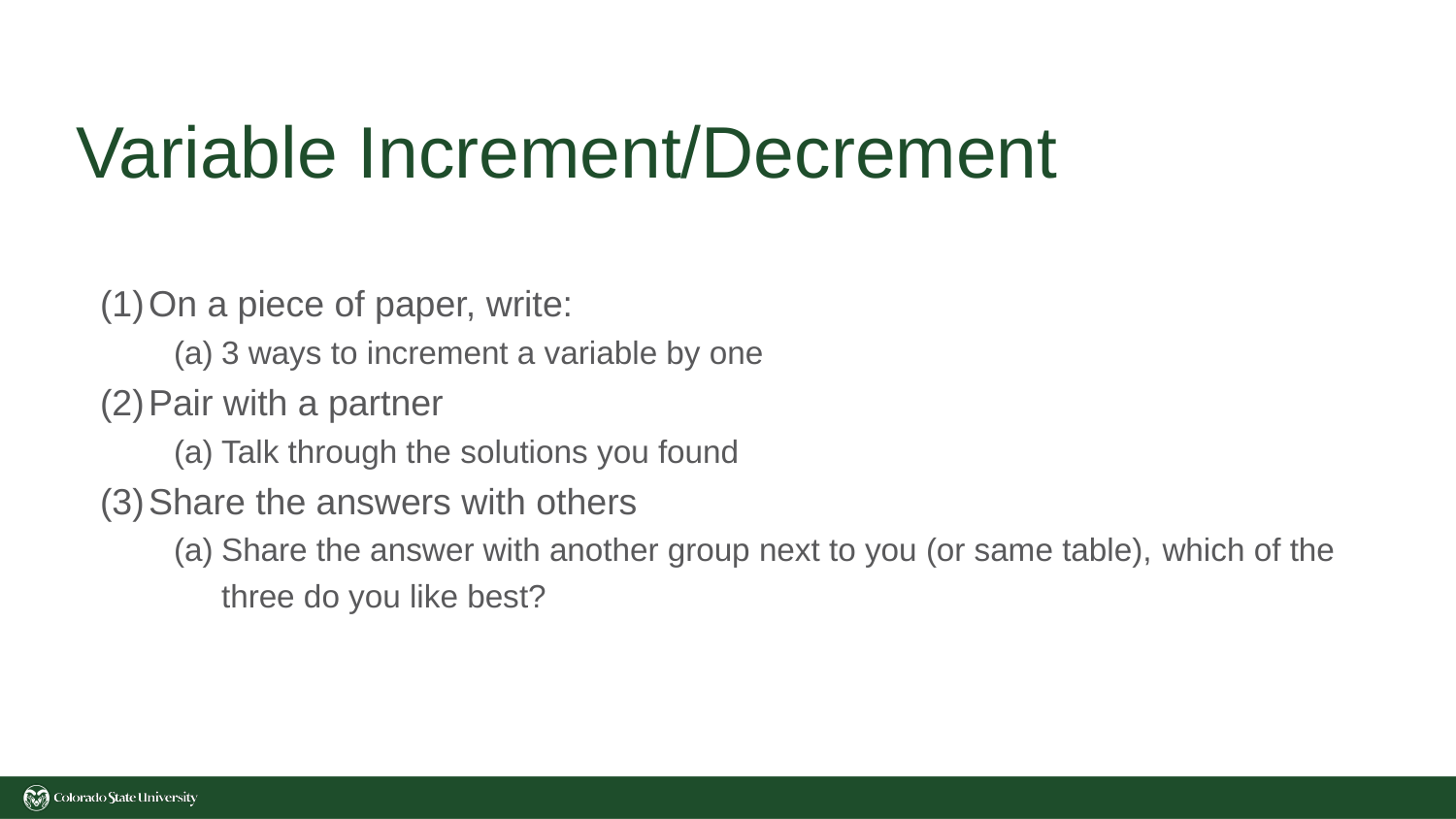

# Variable Increment/Decrement
On a piece of paper, write:
3 ways to increment a variable by one
Pair with a partner
Talk through the solutions you found
Share the answers with others
Share the answer with another group next to you (or same table), which of the three do you like best?